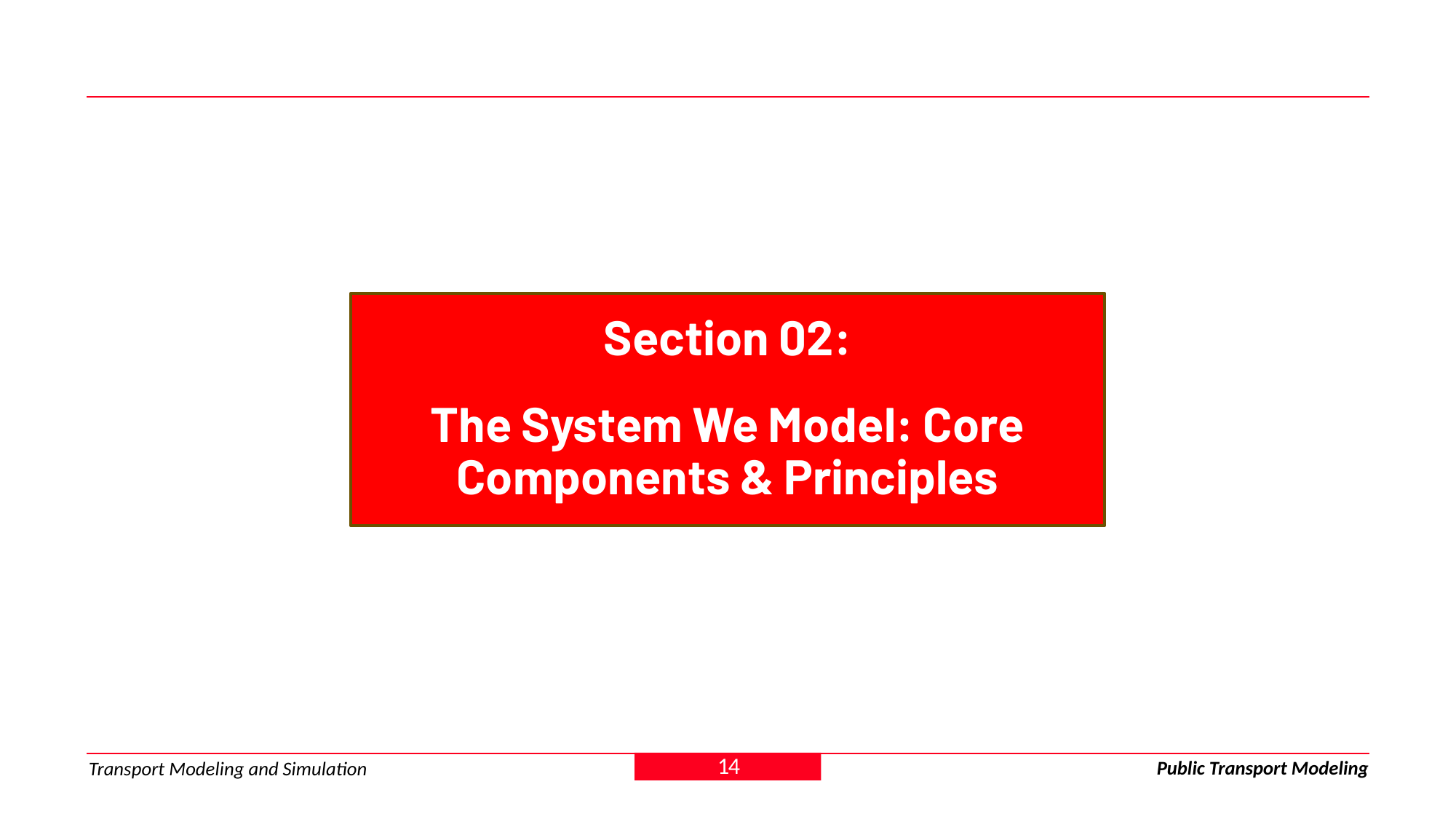

Section 02:
The System We Model: Core Components & Principles